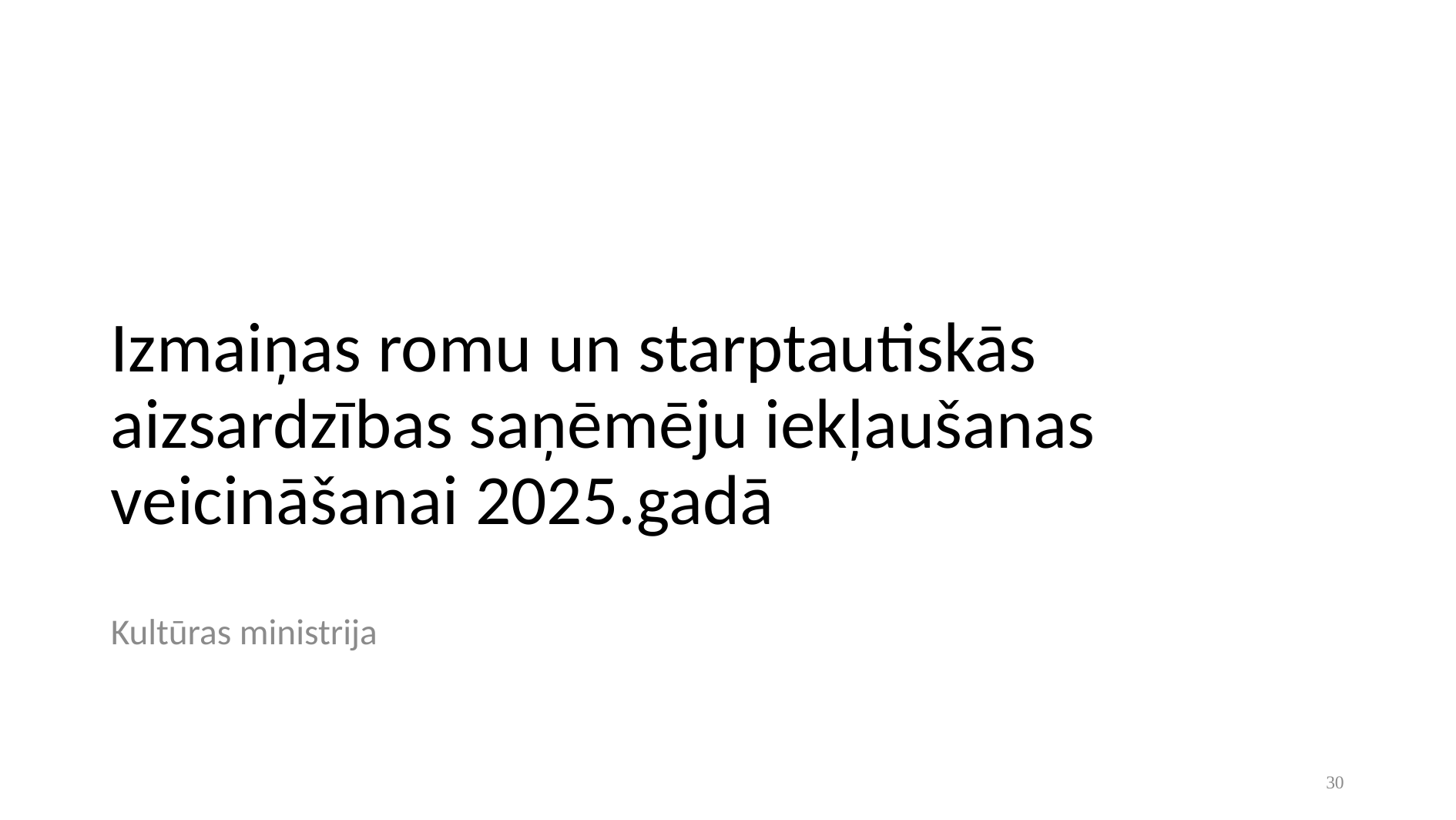

# Izmaiņas romu un starptautiskās aizsardzības saņēmēju iekļaušanas veicināšanai 2025.gadā

Kultūras ministrija
30